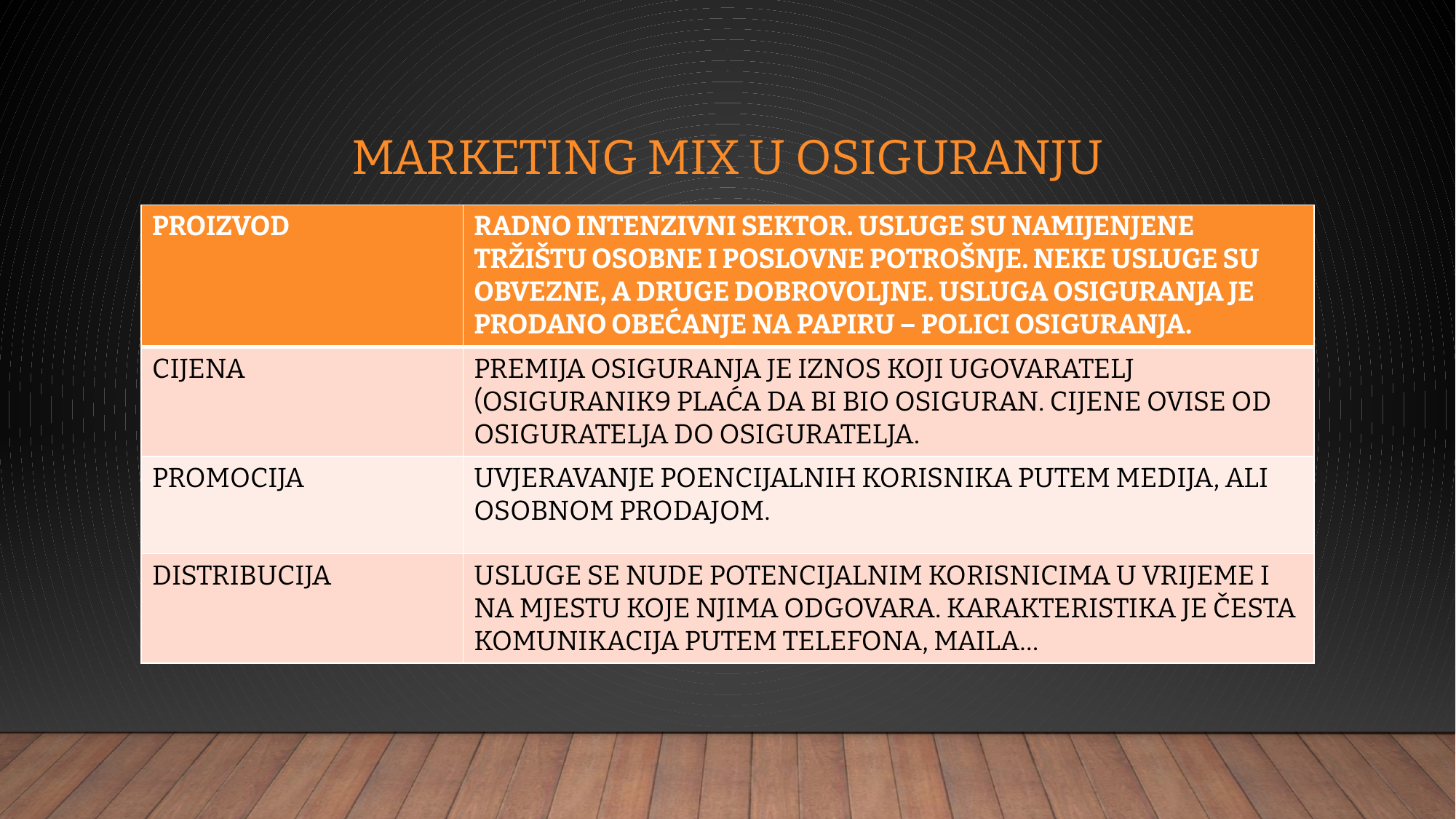

# MARKETING MIX U OSIGURANJU
| PROIZVOD | RADNO INTENZIVNI SEKTOR. USLUGE SU NAMIJENJENE TRŽIŠTU OSOBNE I POSLOVNE POTROŠNJE. NEKE USLUGE SU OBVEZNE, A DRUGE DOBROVOLJNE. USLUGA OSIGURANJA JE PRODANO OBEĆANJE NA PAPIRU – POLICI OSIGURANJA. |
| --- | --- |
| CIJENA | PREMIJA OSIGURANJA JE IZNOS KOJI UGOVARATELJ (OSIGURANIK9 PLAĆA DA BI BIO OSIGURAN. CIJENE OVISE OD OSIGURATELJA DO OSIGURATELJA. |
| PROMOCIJA | UVJERAVANJE POENCIJALNIH KORISNIKA PUTEM MEDIJA, ALI OSOBNOM PRODAJOM. |
| DISTRIBUCIJA | USLUGE SE NUDE POTENCIJALNIM KORISNICIMA U VRIJEME I NA MJESTU KOJE NJIMA ODGOVARA. KARAKTERISTIKA JE ČESTA KOMUNIKACIJA PUTEM TELEFONA, MAILA… |